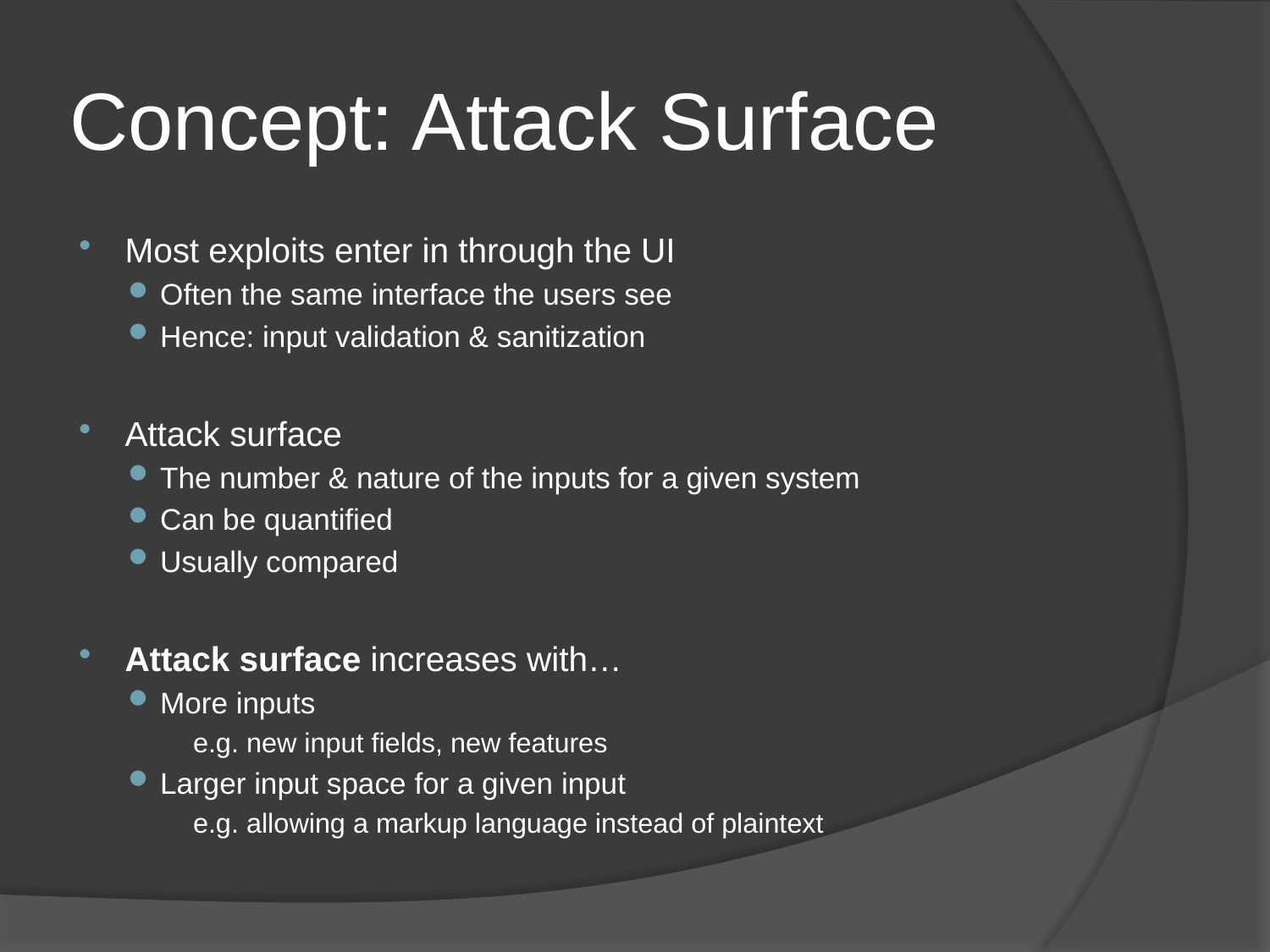

# Concept: Attack Surface
Most exploits enter in through the UI
Often the same interface the users see
Hence: input validation & sanitization

Attack surface
The number & nature of the inputs for a given system
Can be quantified
Usually compared

Attack surface increases with…
More inputs
	e.g. new input fields, new features
Larger input space for a given input
	e.g. allowing a markup language instead of plaintext